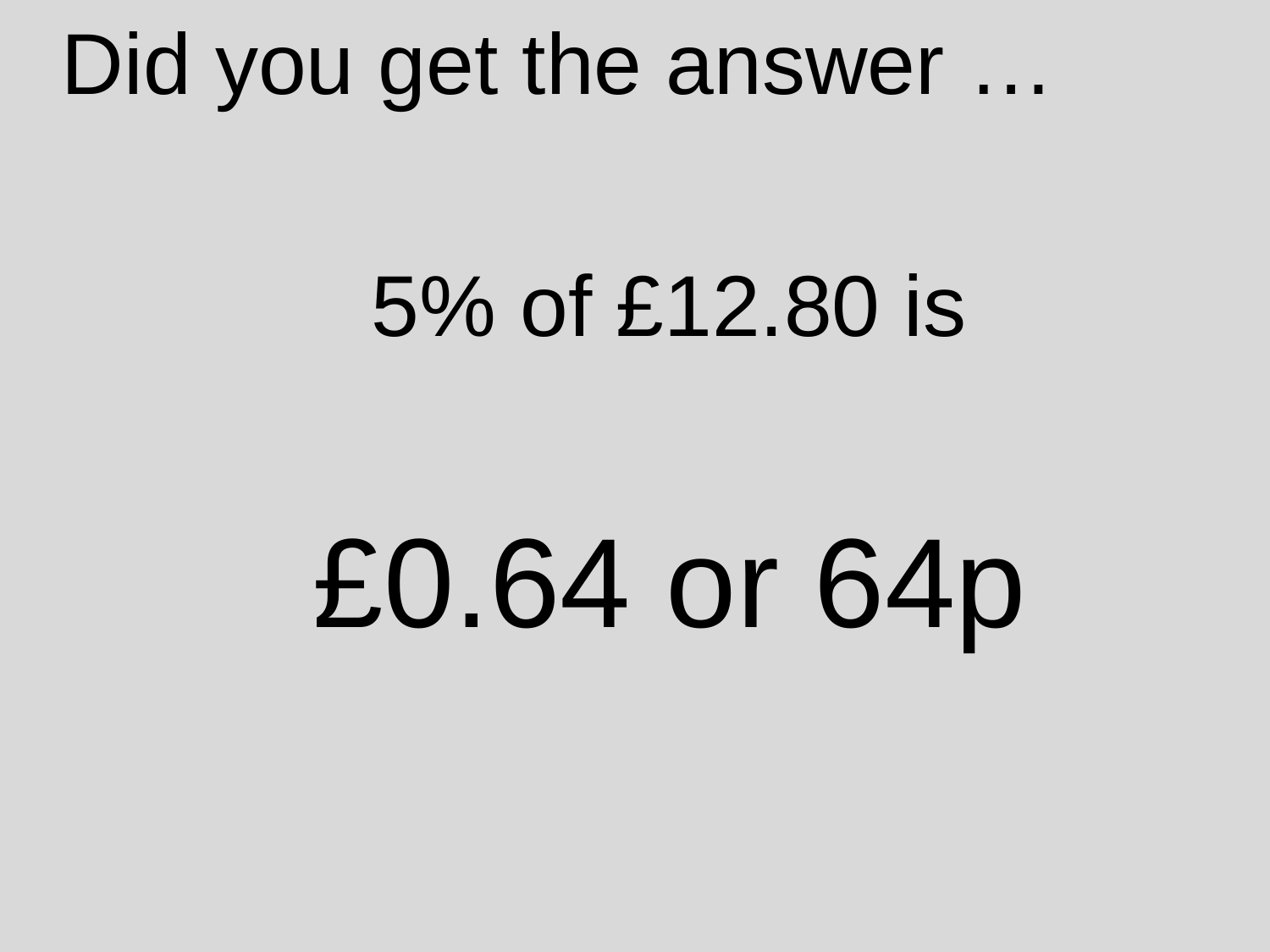

Did you get the answer …

               5% of £12.80 is

  £0.64 or 64p